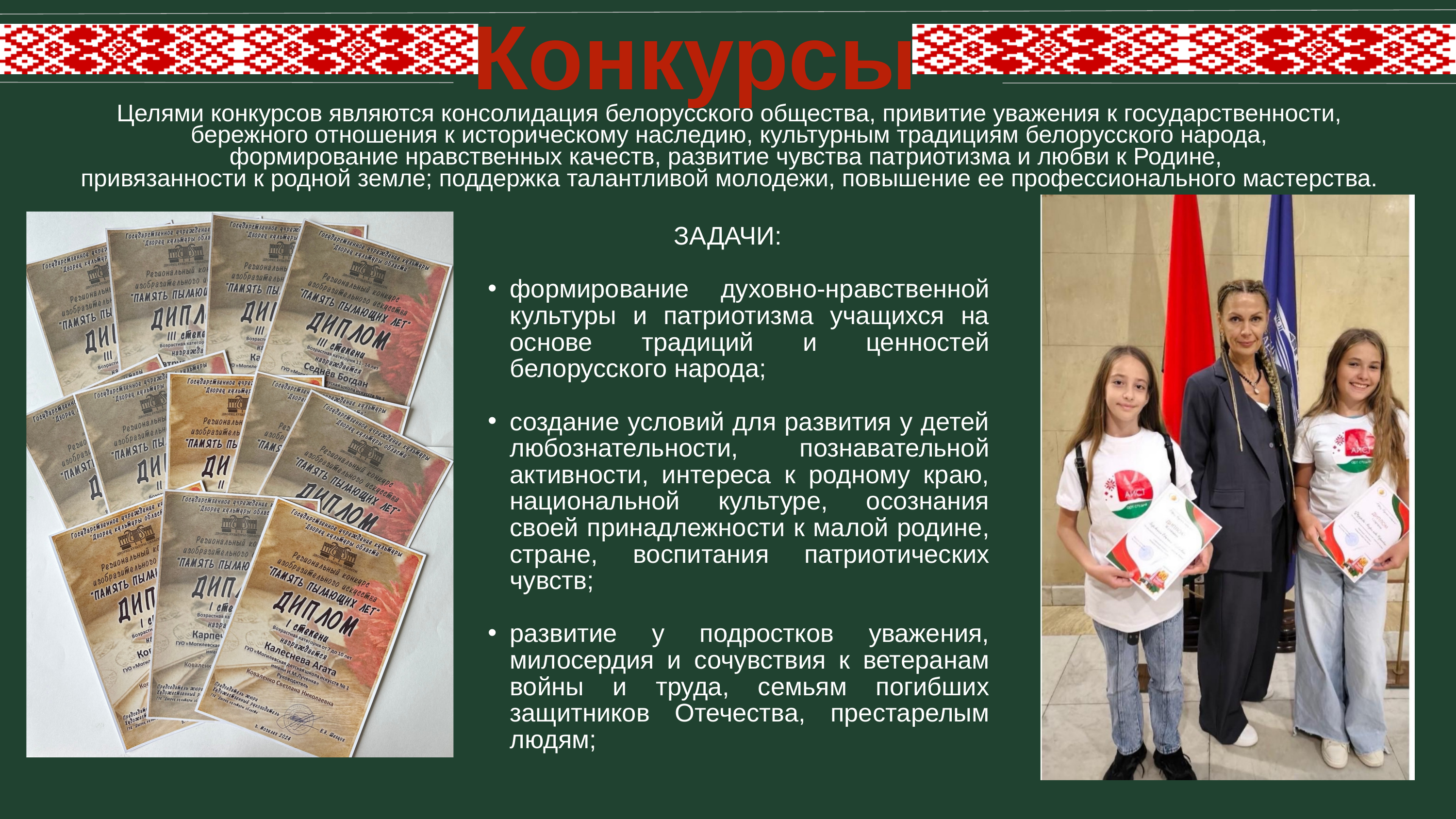

Конкурсы

Целями конкурсов являются консолидация белорусского общества, привитие уважения к государственности,
 бережного отношения к историческому наследию, культурным традициям белорусского народа,
формирование нравственных качеств, развитие чувства патриотизма и любви к Родине,
привязанности к родной земле; поддержка талантливой молодежи, повышение ее профессионального мастерства.

ЗАДАЧИ:

формирование духовно-нравственной культуры и патриотизма учащихся на основе традиций и ценностей белорусского народа;

создание условий для развития у детей любознательности, познавательной активности, интереса к родному краю, национальной культуре, осознания своей принадлежности к малой родине, стране, воспитания патриотических чувств;

развитие у подростков уважения, милосердия и сочувствия к ветеранам войны и труда, семьям погибших защитников Отечества, престарелым людям;